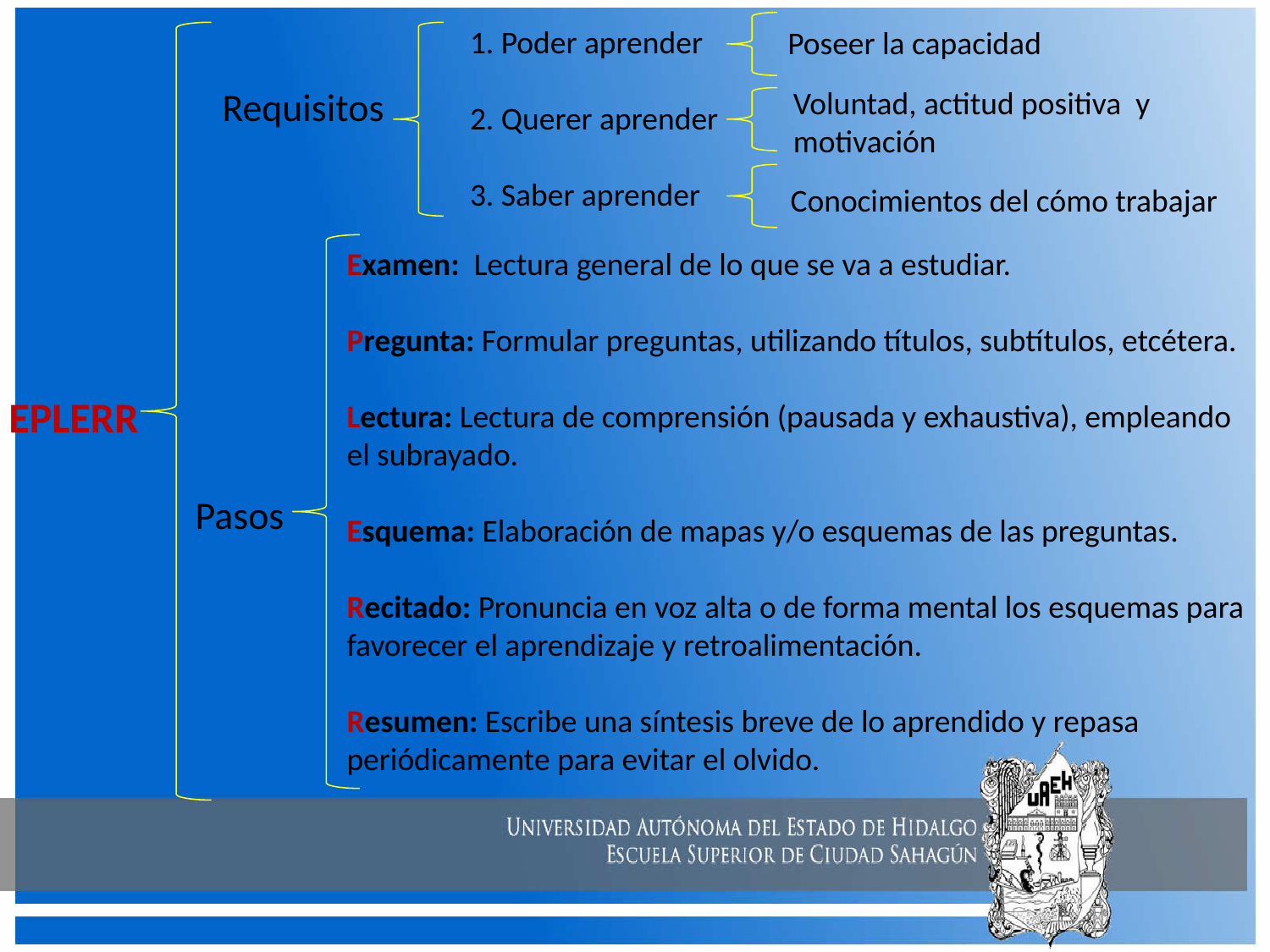

1. Poder aprender

2. Querer aprender

3. Saber aprender

Poseer la capacidad

Voluntad, actitud positiva  y motivación
Requisitos

Conocimientos del cómo trabajar

Examen:  Lectura general de lo que se va a estudiar.

Pregunta: Formular preguntas, utilizando títulos, subtítulos, etcétera.

Lectura: Lectura de comprensión (pausada y exhaustiva), empleando el subrayado.

Esquema: Elaboración de mapas y/o esquemas de las preguntas.

Recitado: Pronuncia en voz alta o de forma mental los esquemas para favorecer el aprendizaje y retroalimentación.

Resumen: Escribe una síntesis breve de lo aprendido y repasa periódicamente para evitar el olvido.
EPLERR
Pasos